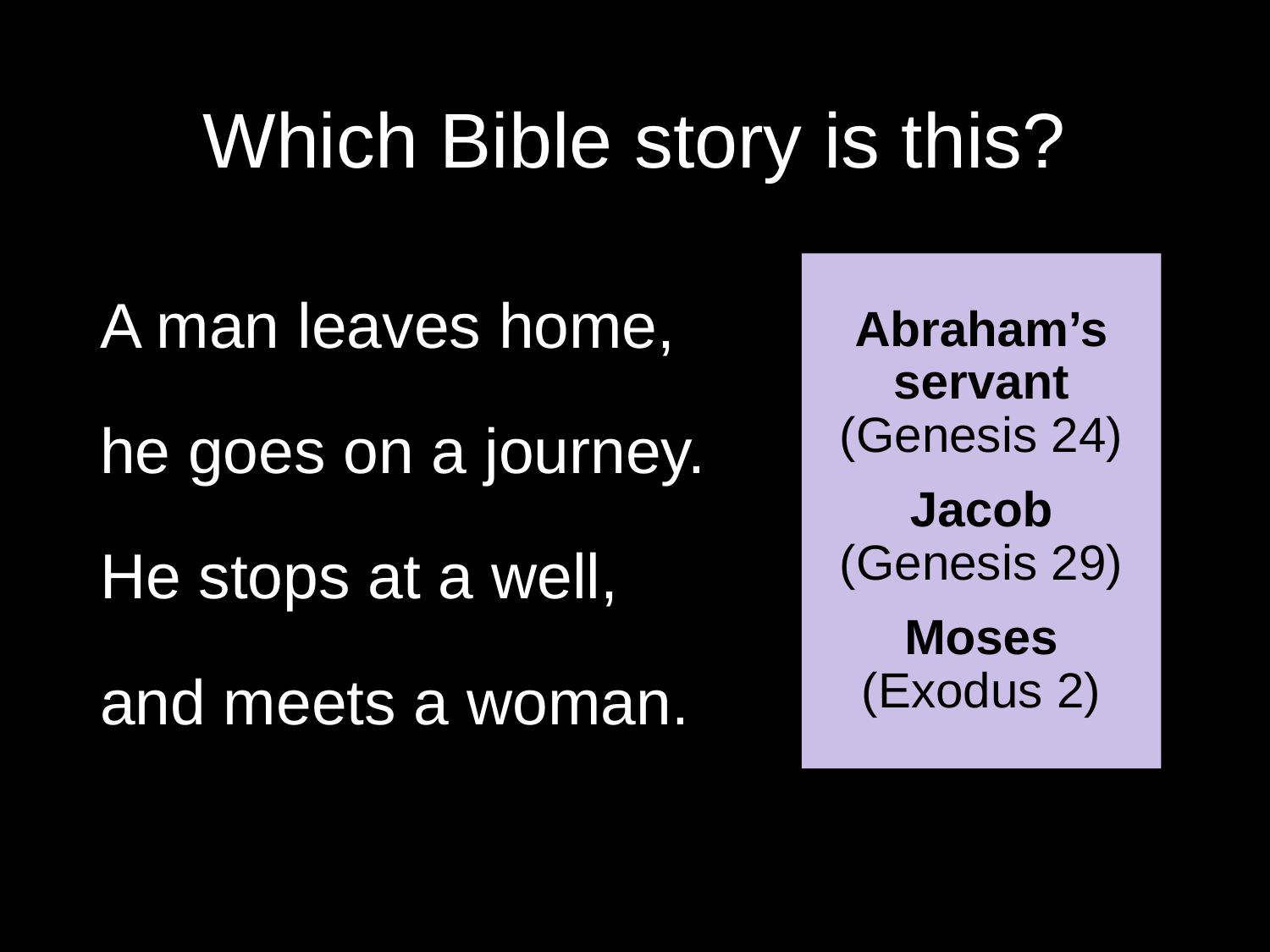

# Which Bible story is this?
A man leaves home,
he goes on a journey.
He stops at a well,
and meets a woman.
Abraham’s servant (Genesis 24)
Jacob (Genesis 29)
Moses (Exodus 2)